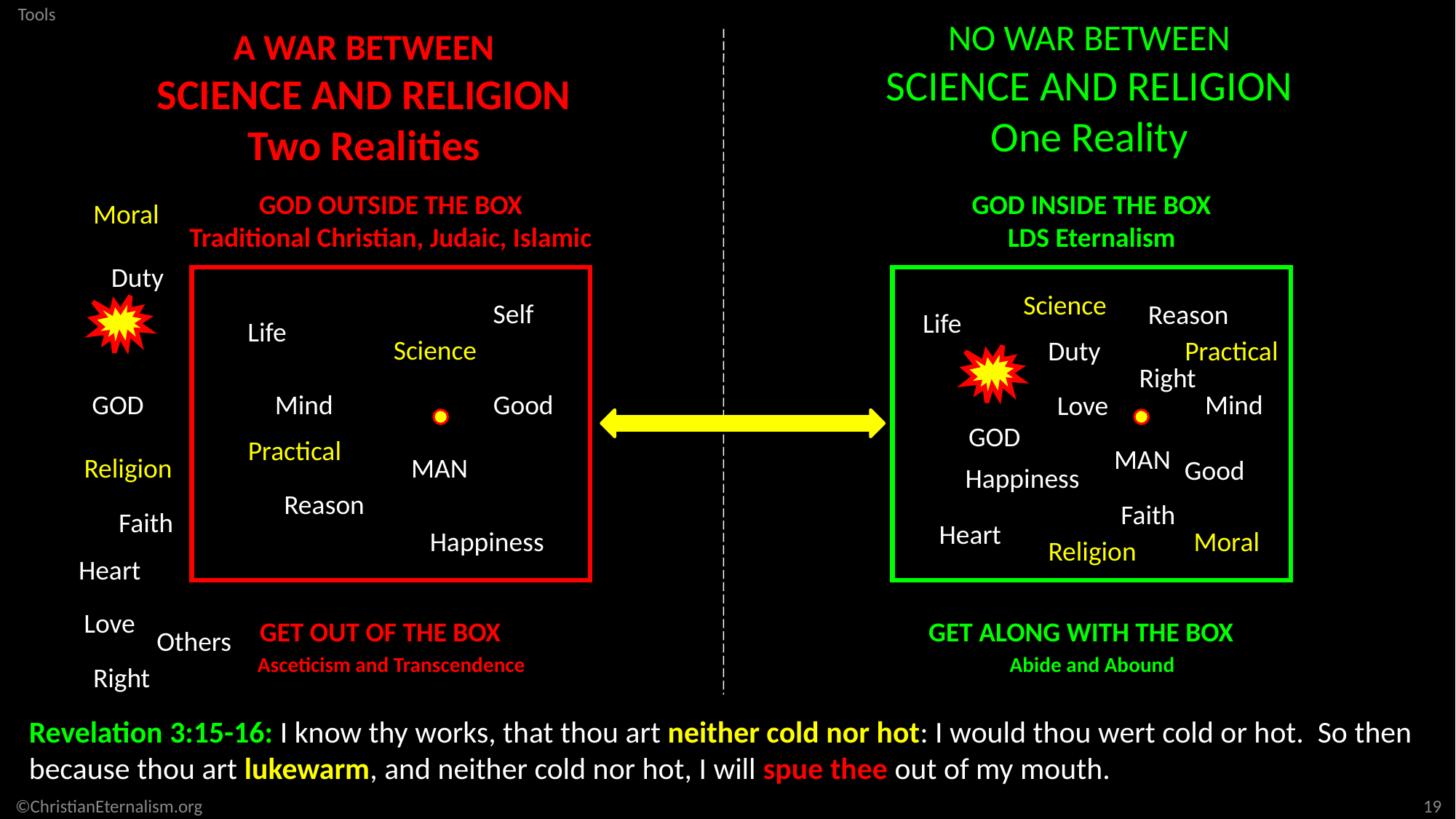

NO WAR BETWEEN
SCIENCE AND RELIGION
One Reality
A WAR BETWEEN
SCIENCE AND RELIGION
Two Realities

GOD OUTSIDE THE BOX
Traditional Christian, Judaic, Islamic

GET OUT OF THE BOX
Asceticism and Transcendence
GOD INSIDE THE BOX
LDS Eternalism

GET ALONG WITH THE BOX
Abide and Abound
Moral
Duty
Science
Self
Reason
Life
Life
Science
Duty
Practical
Right
GOD
Mind
Good
Mind
Love

GOD
Practical
MAN
Religion
MAN
Good
Happiness
Reason
Faith
Faith
Heart
Happiness
Moral
Religion
Heart
Love
Others
Right
Revelation 3:15-16: I know thy works, that thou art neither cold nor hot: I would thou wert cold or hot.  So then because thou art lukewarm, and neither cold nor hot, I will spue thee out of my mouth.
19
©ChristianEternalism.org